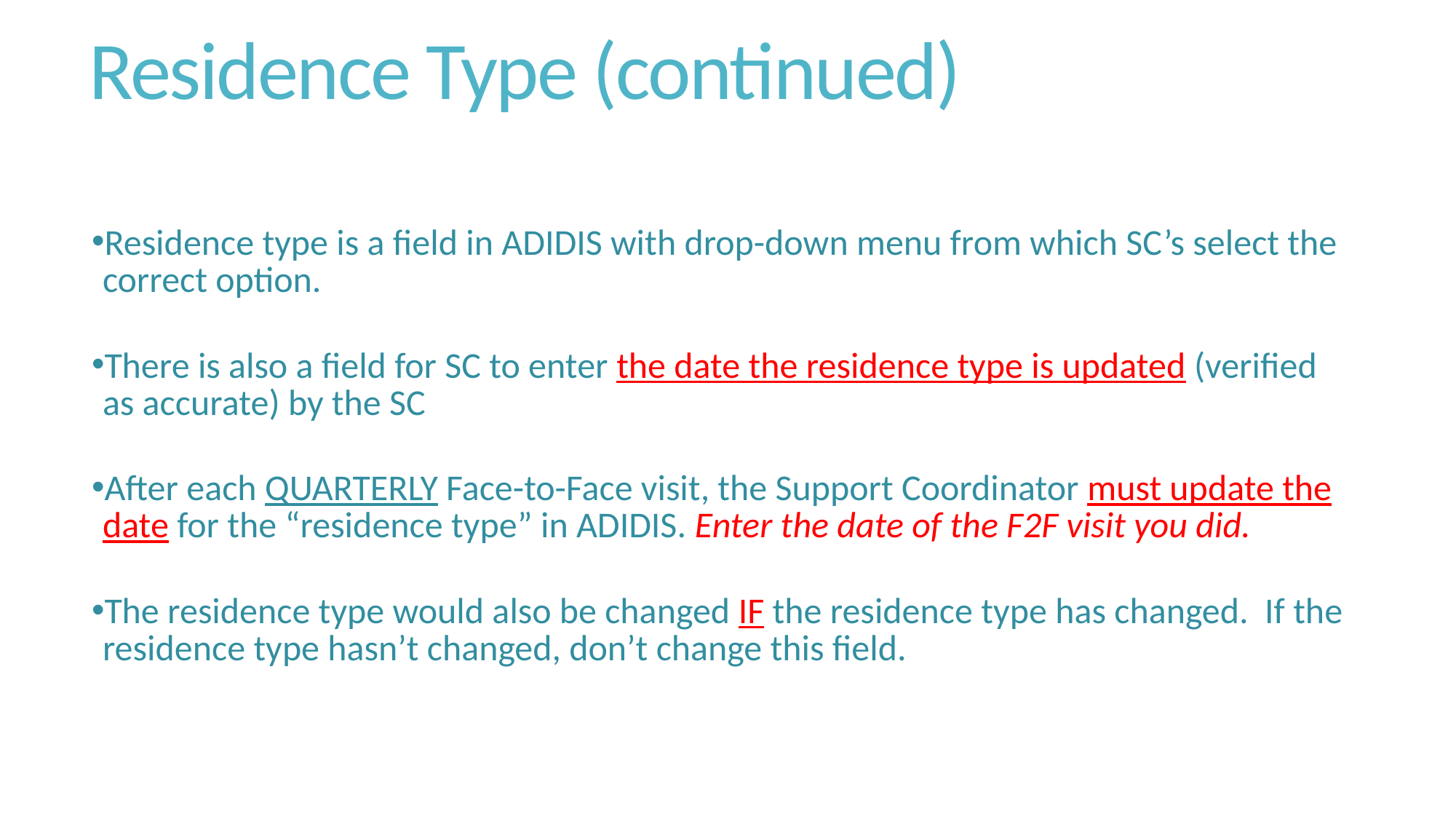

# Residence Type (continued)

Residence type is a field in ADIDIS with drop-down menu from which SC’s select the correct option.

There is also a field for SC to enter the date the residence type is updated (verified as accurate) by the SC

After each QUARTERLY Face-to-Face visit, the Support Coordinator must update the date for the “residence type” in ADIDIS. Enter the date of the F2F visit you did.

The residence type would also be changed IF the residence type has changed.  If the residence type hasn’t changed, don’t change this field.